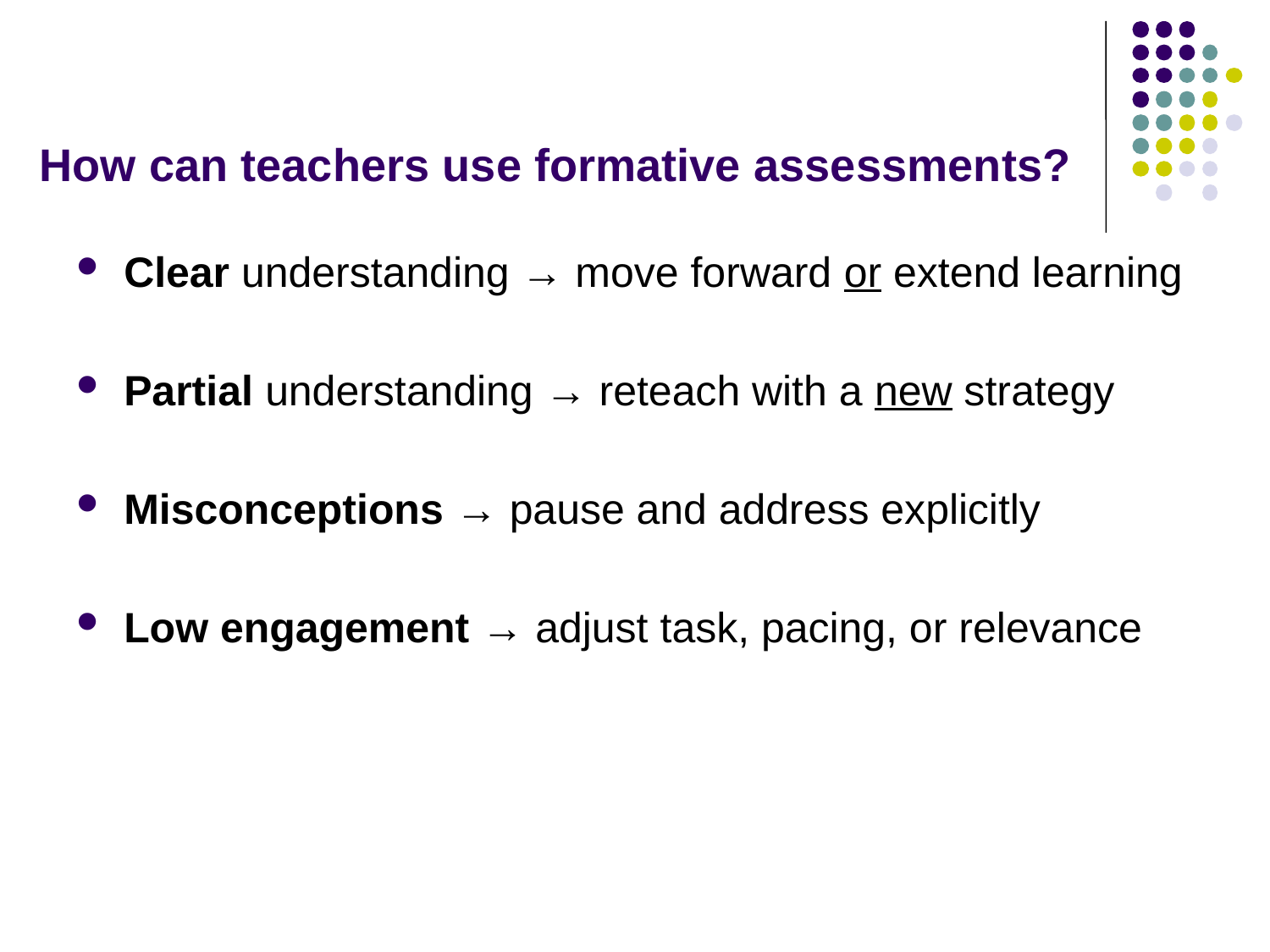

# How can teachers use formative assessments?
Clear understanding → move forward or extend learning

Partial understanding → reteach with a new strategy

Misconceptions → pause and address explicitly

Low engagement → adjust task, pacing, or relevance